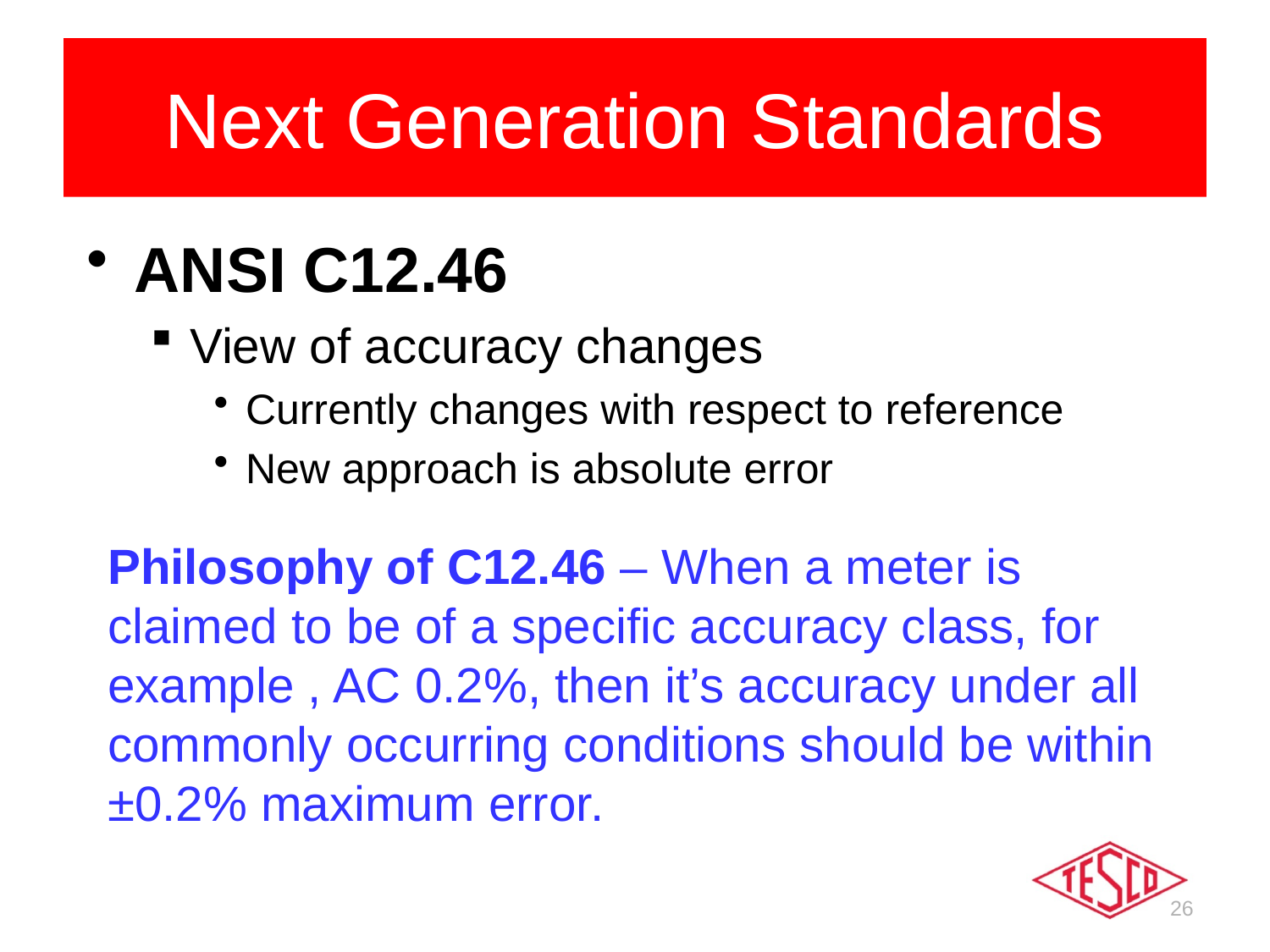

# Next Generation Standards
ANSI C12.46
View of accuracy changes
Currently changes with respect to reference
New approach is absolute error

Philosophy of C12.46 – When a meter is claimed to be of a specific accuracy class, for example , AC 0.2%, then it’s accuracy under all commonly occurring conditions should be within ±0.2% maximum error.
26